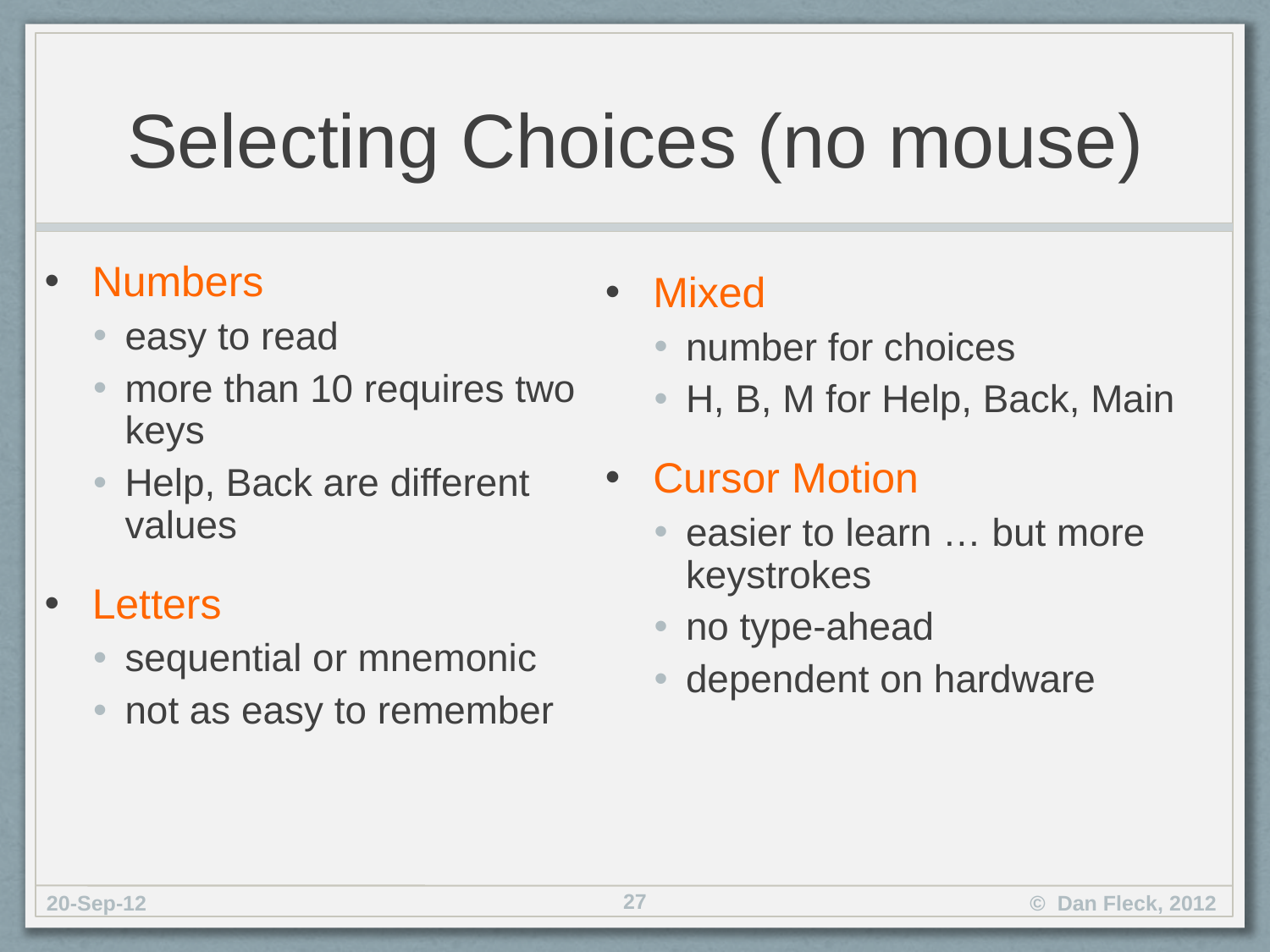

# Selecting Choices (no mouse)
Numbers
easy to read
more than 10 requires two keys
Help, Back are different values
Letters
sequential or mnemonic
not as easy to remember
Mixed
number for choices
H, B, M for Help, Back, Main
Cursor Motion
easier to learn … but more keystrokes
no type-ahead
dependent on hardware
27
20-Sep-12
©  Dan Fleck, 2012